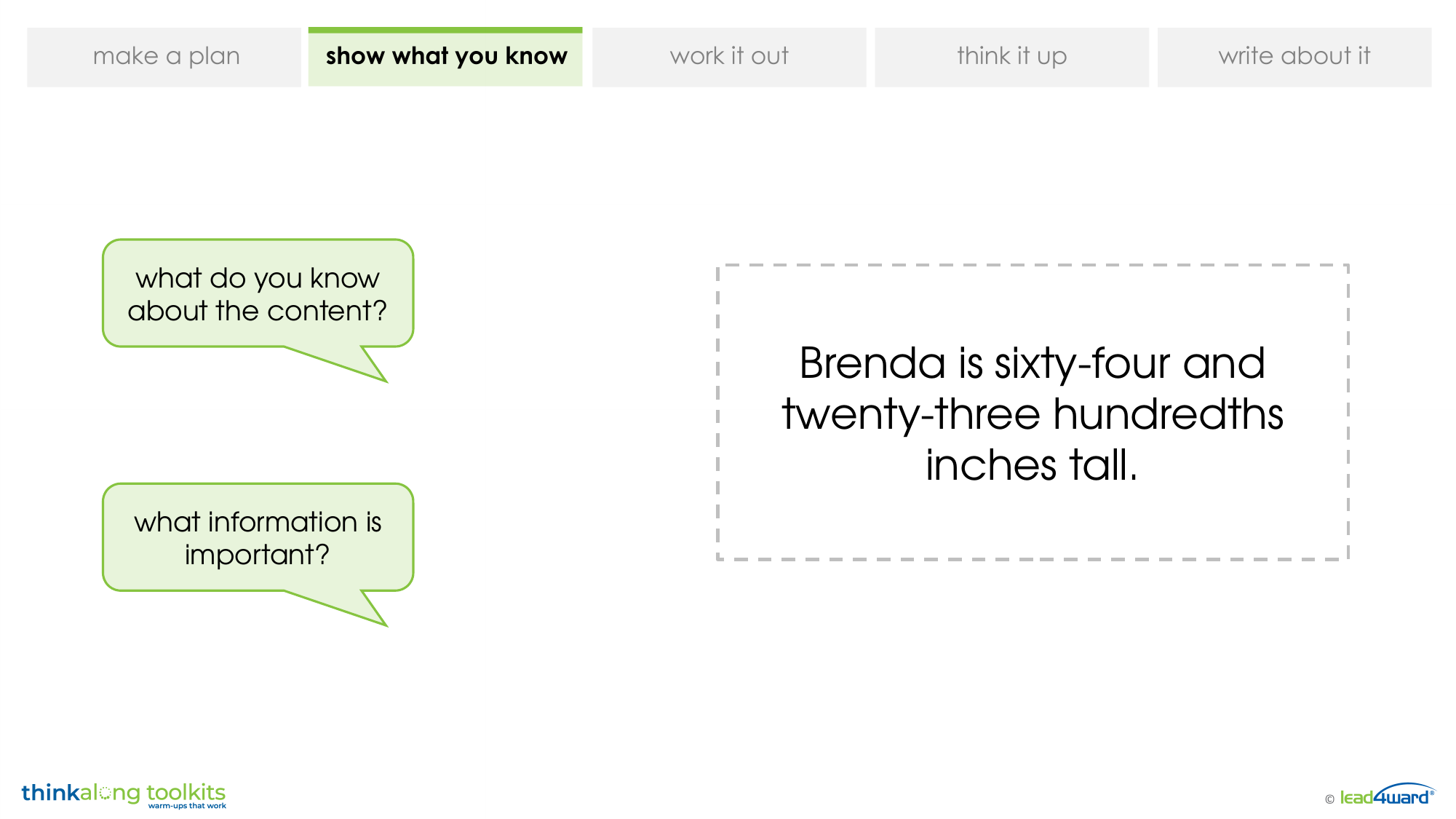

what do you know about the content?

Brenda is sixty-four and twenty-three hundredths inches tall.

what information is important?